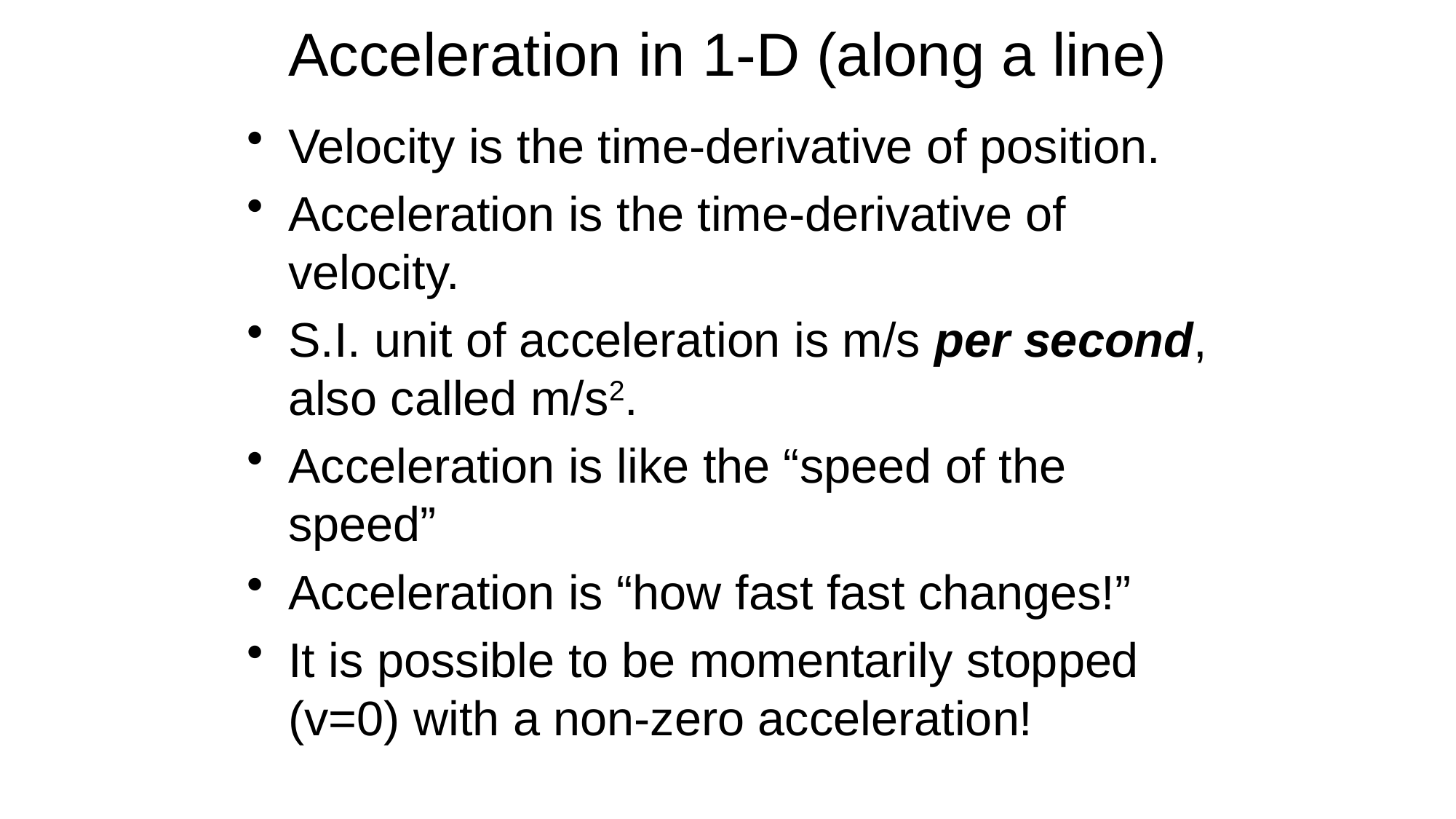

# Acceleration in 1-D (along a line)
Velocity is the time-derivative of position.
Acceleration is the time-derivative of velocity.
S.I. unit of acceleration is m/s per second, also called m/s2.
Acceleration is like the “speed of the speed”
Acceleration is “how fast fast changes!”
It is possible to be momentarily stopped (v=0) with a non-zero acceleration!